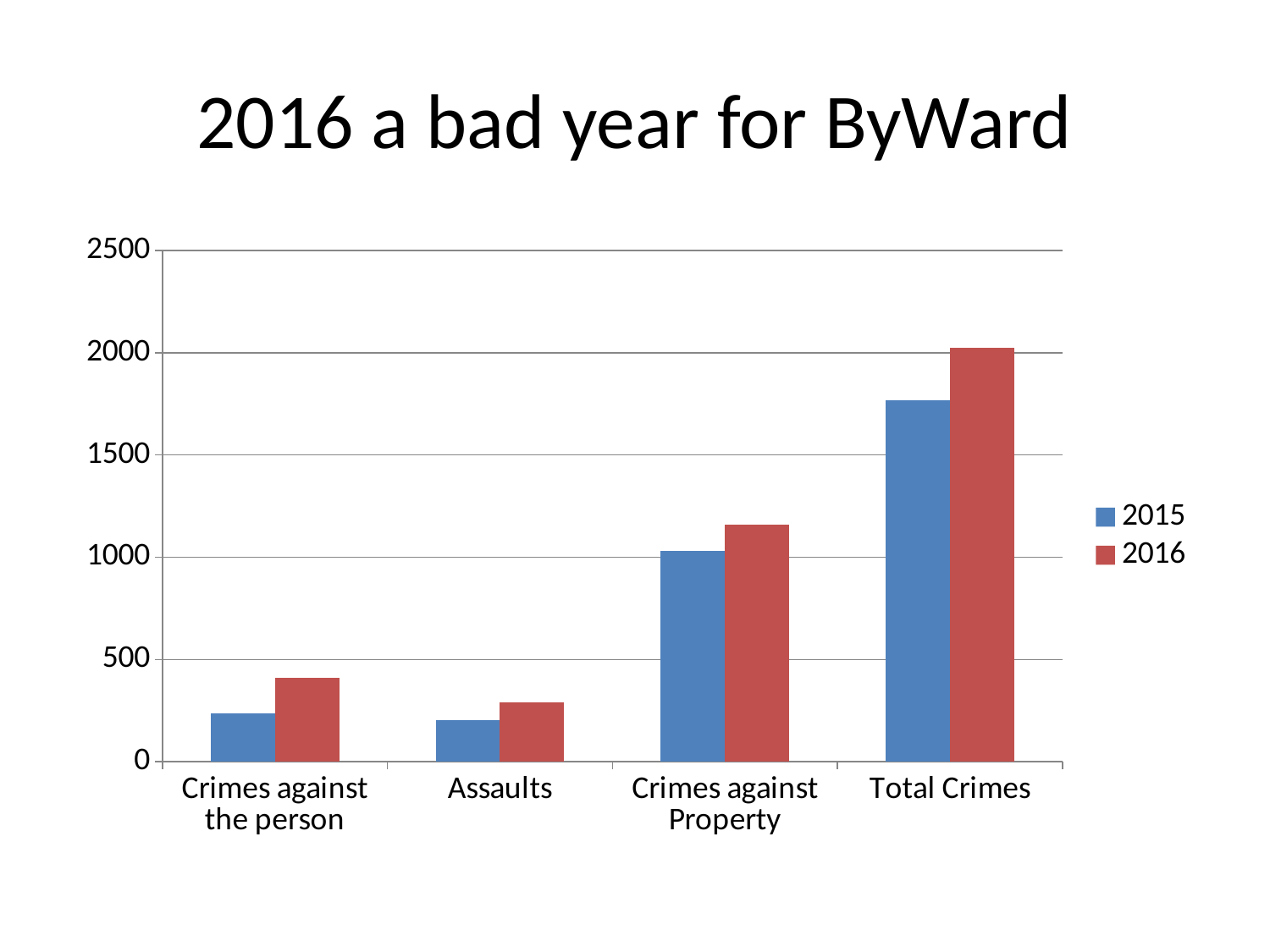

# 2016 a bad year for ByWard

### Chart

| Category | 2015 | 2016 |
|---|---|---|
| Crimes against the person | 235.0 | 410.0 |
| Assaults | 204.0 | 290.0 |
| Crimes against Property | 1031.0 | 1158.0 |
| Total Crimes | 1768.0 | 2025.0 |